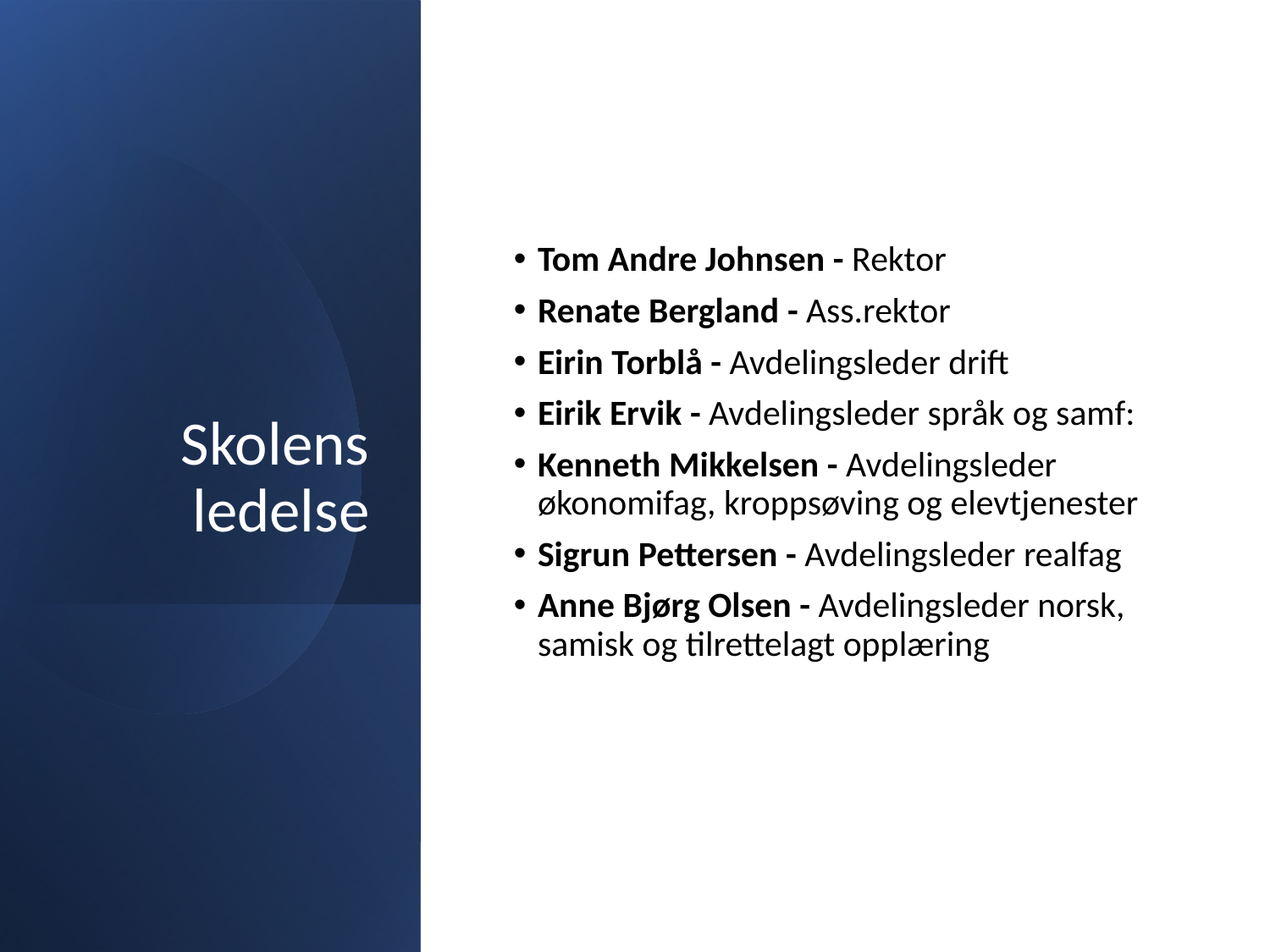

# Skolens ledelse
Tom Andre Johnsen - Rektor
Renate Bergland - Ass.rektor
Eirin Torblå - Avdelingsleder drift
Eirik Ervik - Avdelingsleder språk og samf:
Kenneth Mikkelsen - Avdelingsleder økonomifag, kroppsøving og elevtjenester
Sigrun Pettersen - Avdelingsleder realfag
Anne Bjørg Olsen - Avdelingsleder norsk, samisk og tilrettelagt opplæring